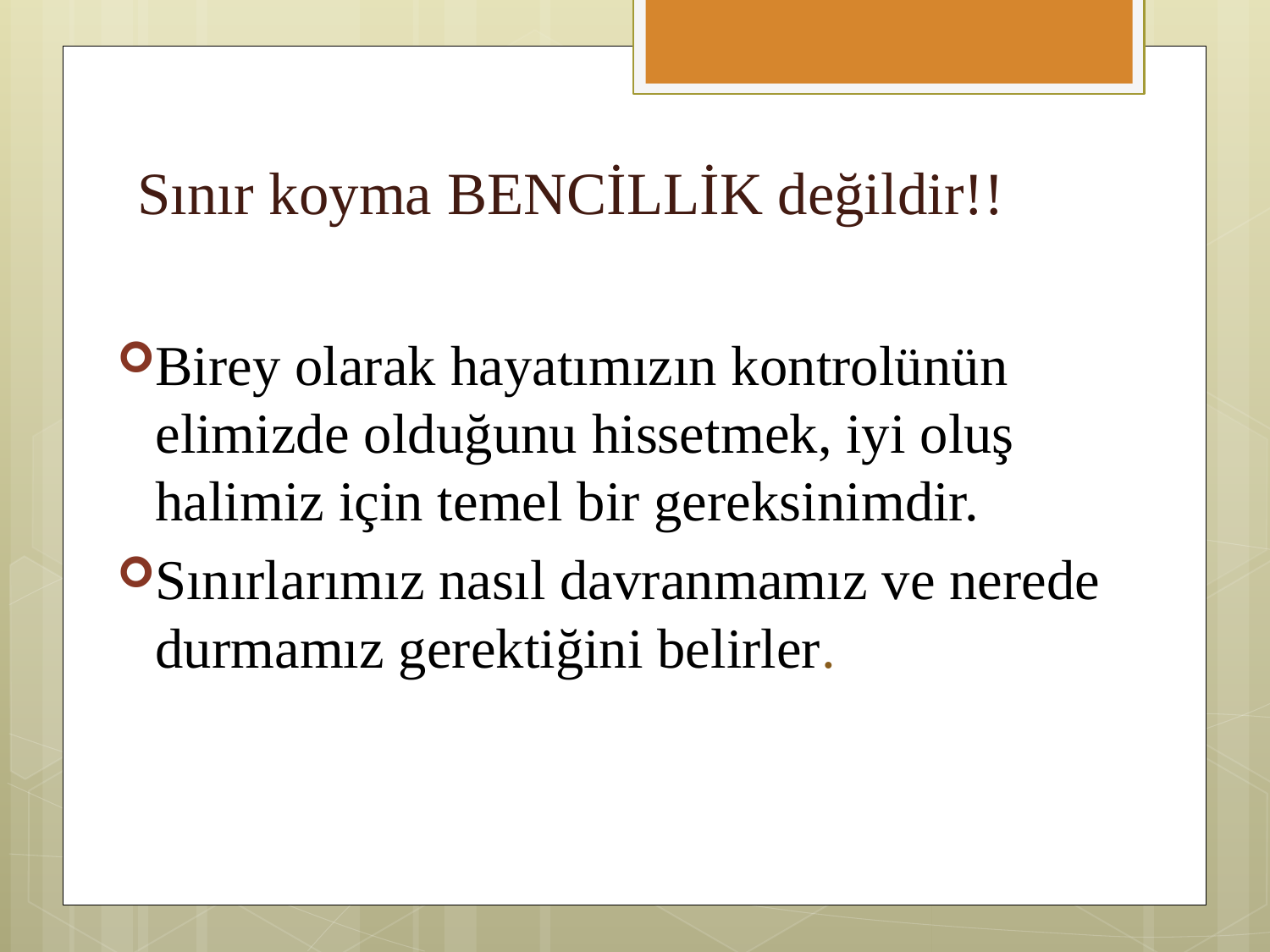

# Sınır koyma BENCİLLİK değildir!!
Birey olarak hayatımızın kontrolünün elimizde olduğunu hissetmek, iyi oluş halimiz için temel bir gereksinimdir.
Sınırlarımız nasıl davranmamız ve nerede durmamız gerektiğini belirler.